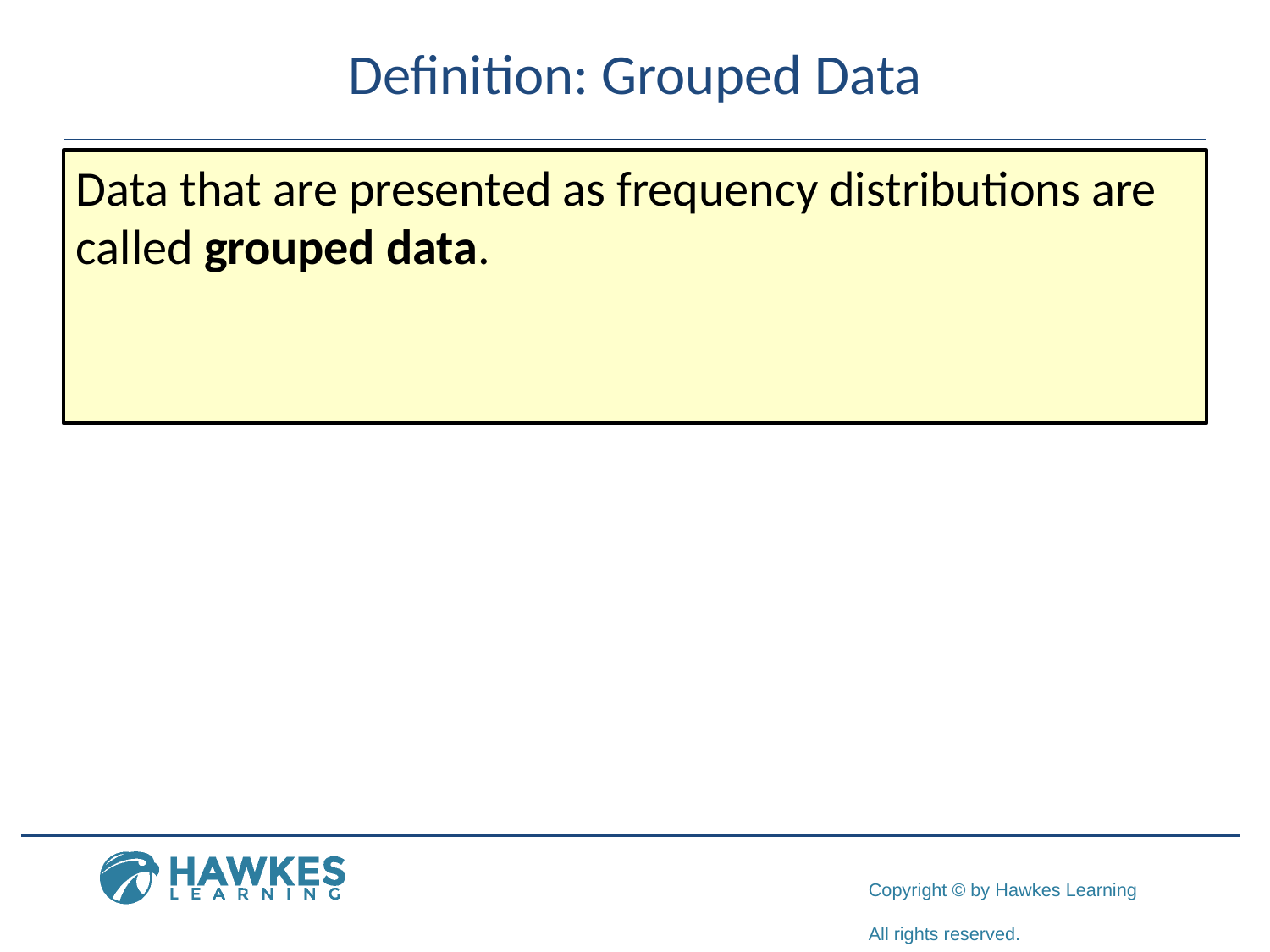

# Definition: Grouped Data
Data that are presented as frequency distributions are called grouped data.